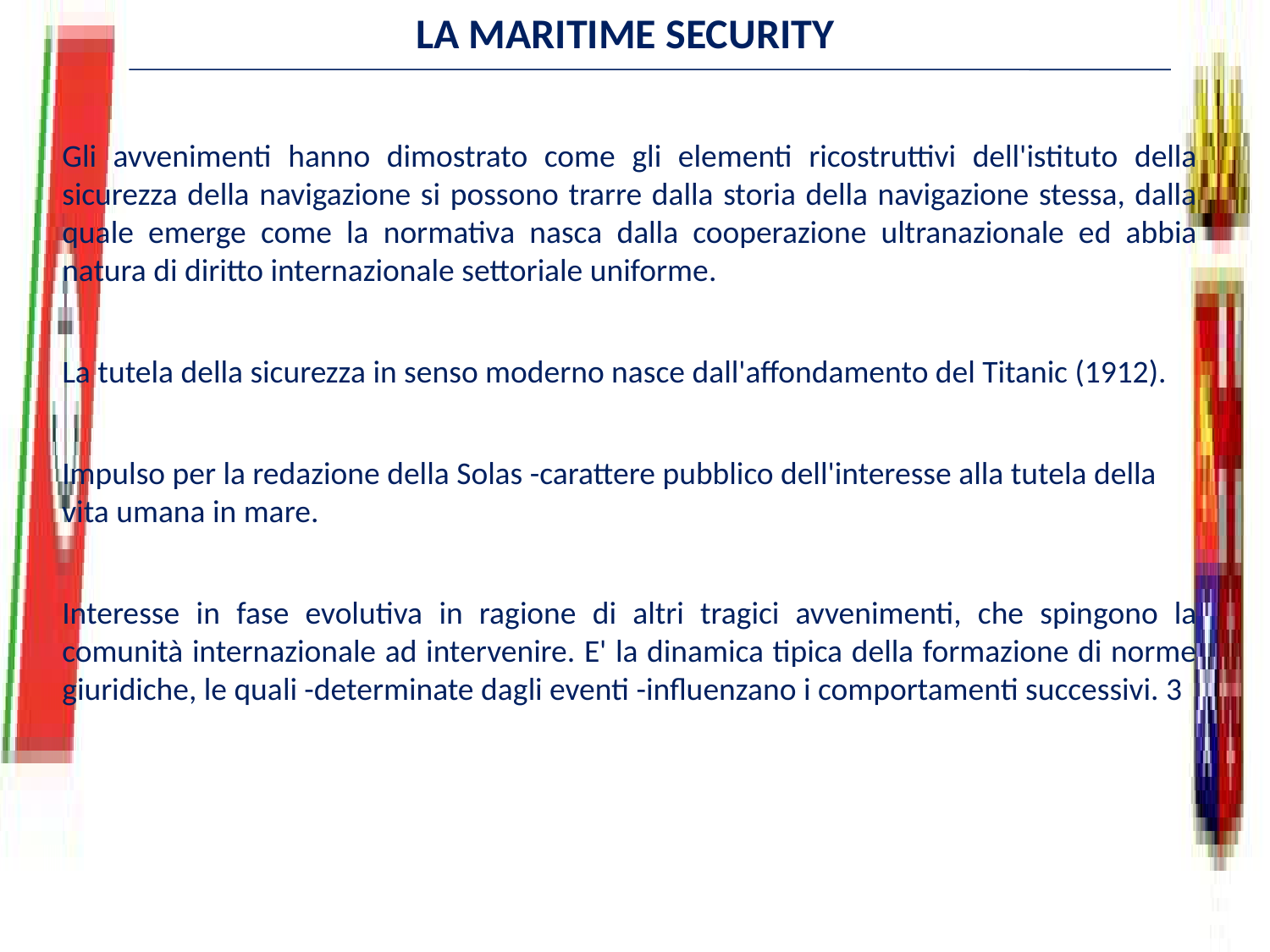

LA MARITIME SECURITY
Gli avvenimenti hanno dimostrato come gli elementi ricostruttivi dell'istituto della sicurezza della navigazione si possono trarre dalla storia della navigazione stessa, dalla quale emerge come la normativa nasca dalla cooperazione ultranazionale ed abbia natura di diritto internazionale settoriale uniforme.
La tutela della sicurezza in senso moderno nasce dall'affondamento del Titanic (1912).
Impulso per la redazione della Solas -carattere pubblico dell'interesse alla tutela della vita umana in mare.
Interesse in fase evolutiva in ragione di altri tragici avvenimenti, che spingono la comunità internazionale ad intervenire. E' la dinamica tipica della formazione di norme giuridiche, le quali -determinate dagli eventi -influenzano i comportamenti successivi. 3